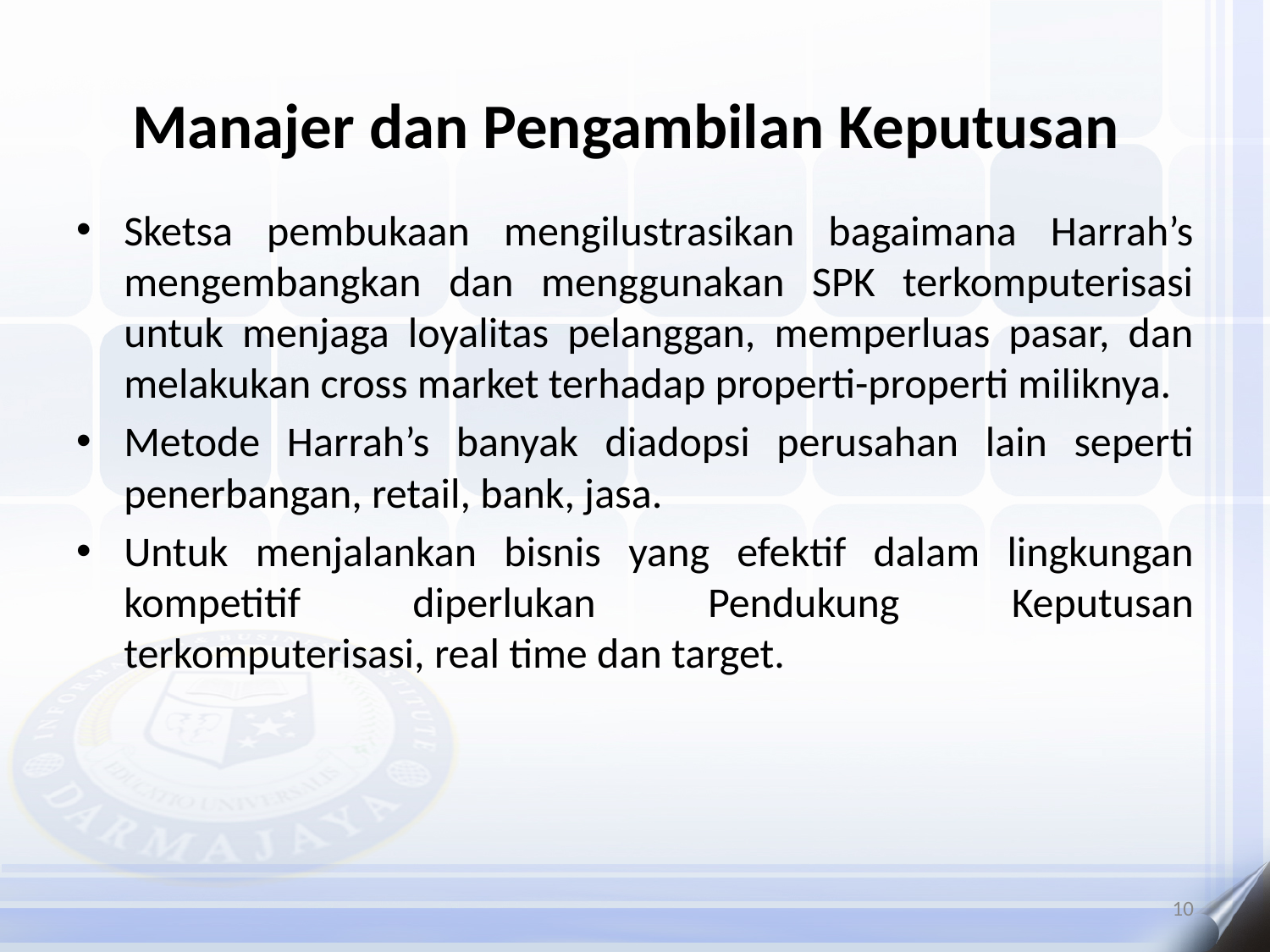

# Manajer dan Pengambilan Keputusan
Sketsa pembukaan mengilustrasikan bagaimana Harrah’s mengembangkan dan menggunakan SPK terkomputerisasi untuk menjaga loyalitas pelanggan, memperluas pasar, dan melakukan cross market terhadap properti-properti miliknya.
Metode Harrah’s banyak diadopsi perusahan lain seperti penerbangan, retail, bank, jasa.
Untuk menjalankan bisnis yang efektif dalam lingkungan kompetitif diperlukan Pendukung Keputusan terkomputerisasi, real time dan target.
10